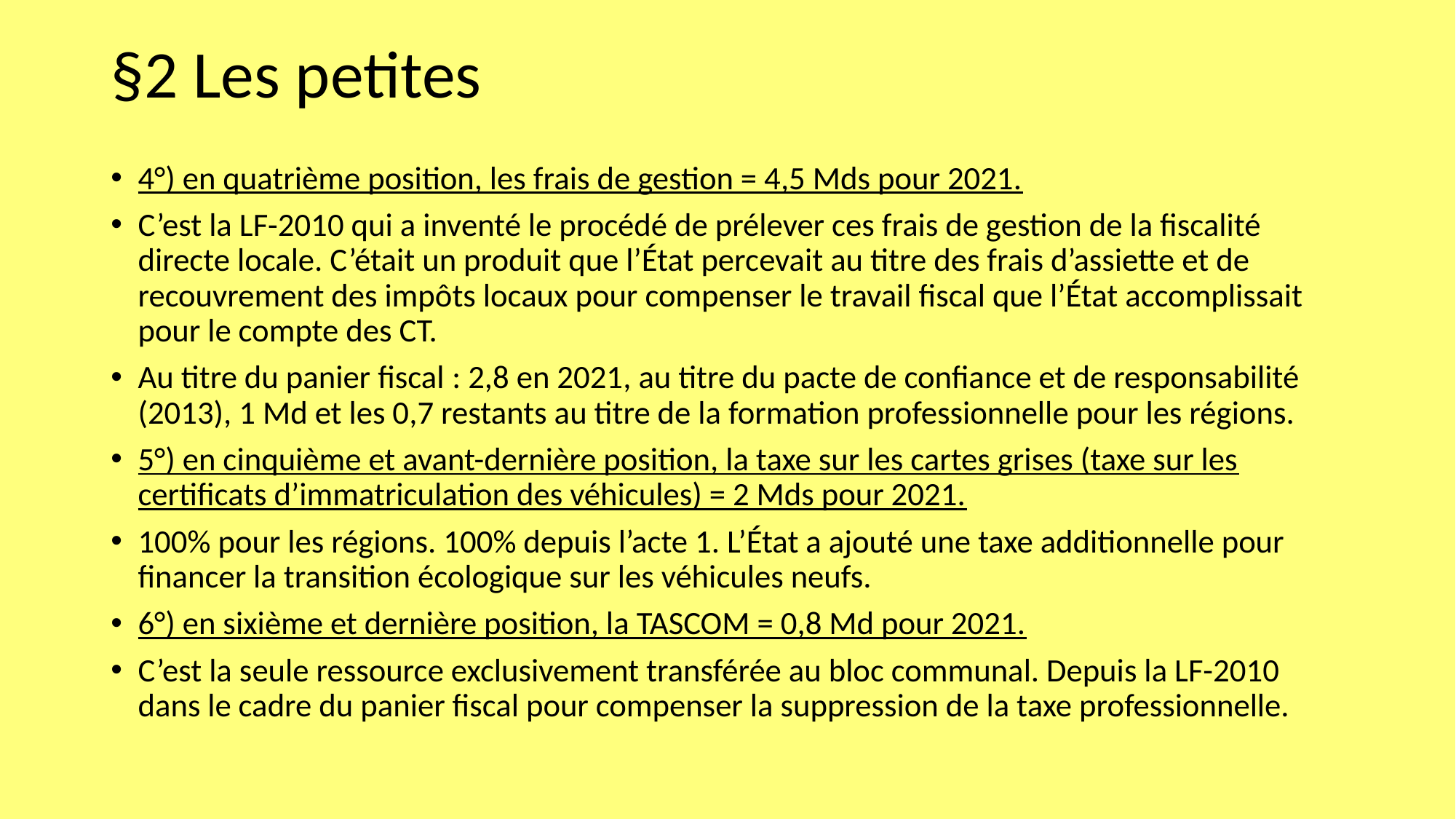

# §2 Les petites
4°) en quatrième position, les frais de gestion = 4,5 Mds pour 2021.
C’est la LF-2010 qui a inventé le procédé de prélever ces frais de gestion de la fiscalité directe locale. C’était un produit que l’État percevait au titre des frais d’assiette et de recouvrement des impôts locaux pour compenser le travail fiscal que l’État accomplissait pour le compte des CT.
Au titre du panier fiscal : 2,8 en 2021, au titre du pacte de confiance et de responsabilité (2013), 1 Md et les 0,7 restants au titre de la formation professionnelle pour les régions.
5°) en cinquième et avant-dernière position, la taxe sur les cartes grises (taxe sur les certificats d’immatriculation des véhicules) = 2 Mds pour 2021.
100% pour les régions. 100% depuis l’acte 1. L’État a ajouté une taxe additionnelle pour financer la transition écologique sur les véhicules neufs.
6°) en sixième et dernière position, la TASCOM = 0,8 Md pour 2021.
C’est la seule ressource exclusivement transférée au bloc communal. Depuis la LF-2010 dans le cadre du panier fiscal pour compenser la suppression de la taxe professionnelle.